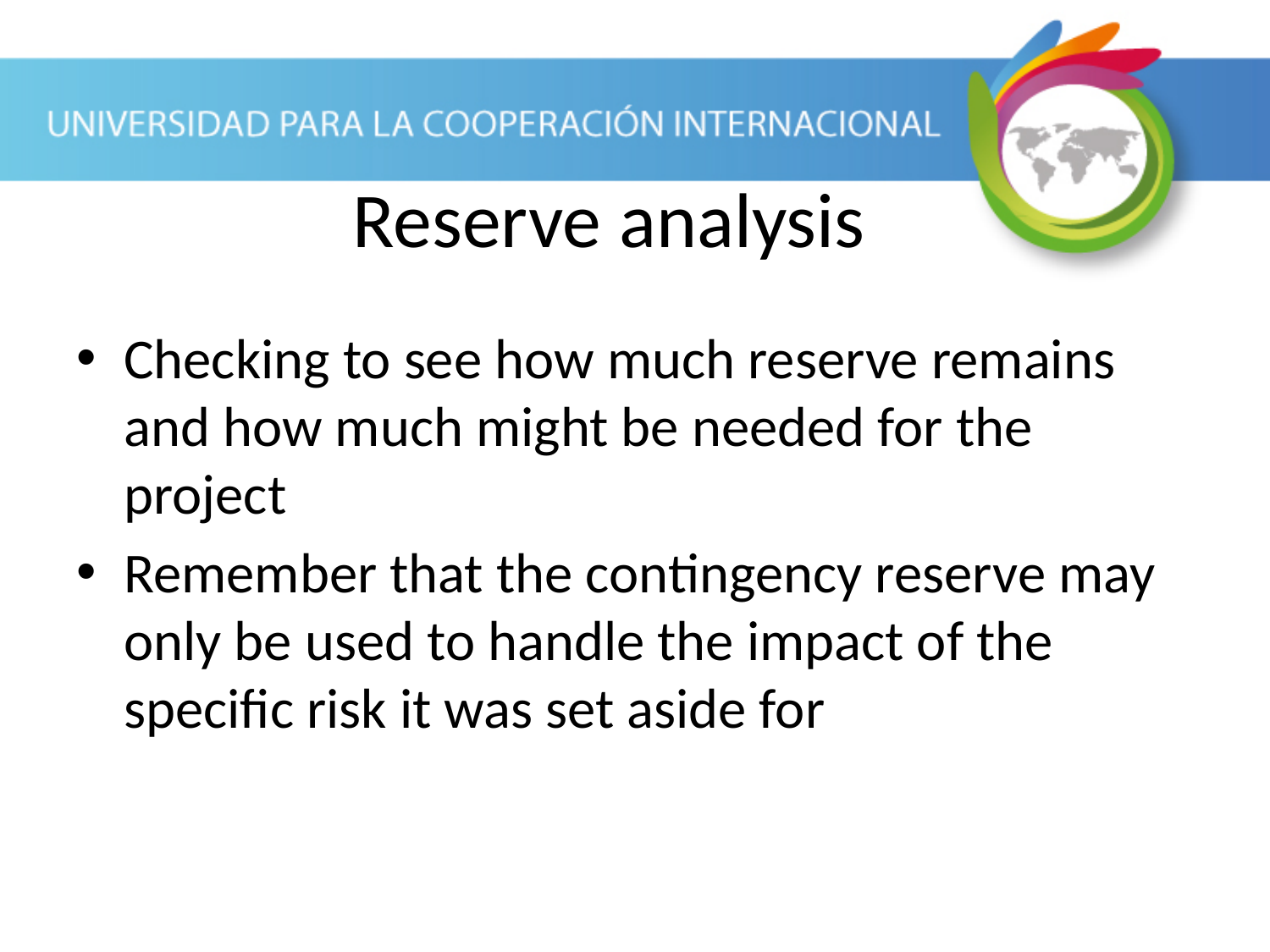

Checking to see how much reserve remains and how much might be needed for the project
Remember that the contingency reserve may only be used to handle the impact of the specific risk it was set aside for

Reserve analysis